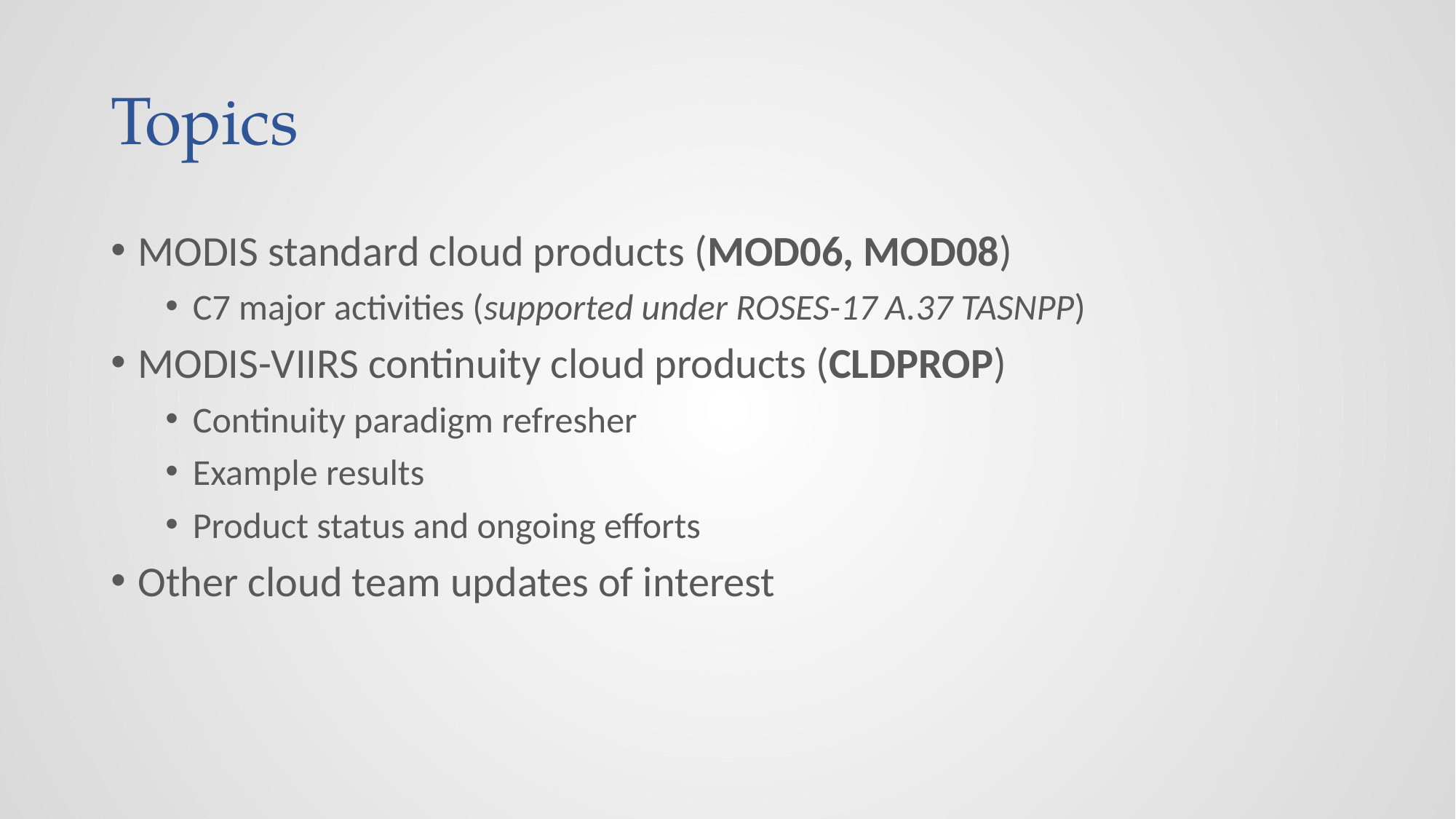

# Topics
MODIS standard cloud products (MOD06, MOD08)
C7 major activities (supported under ROSES-17 A.37 TASNPP)
MODIS-VIIRS continuity cloud products (CLDPROP)
Continuity paradigm refresher
Example results
Product status and ongoing efforts
Other cloud team updates of interest